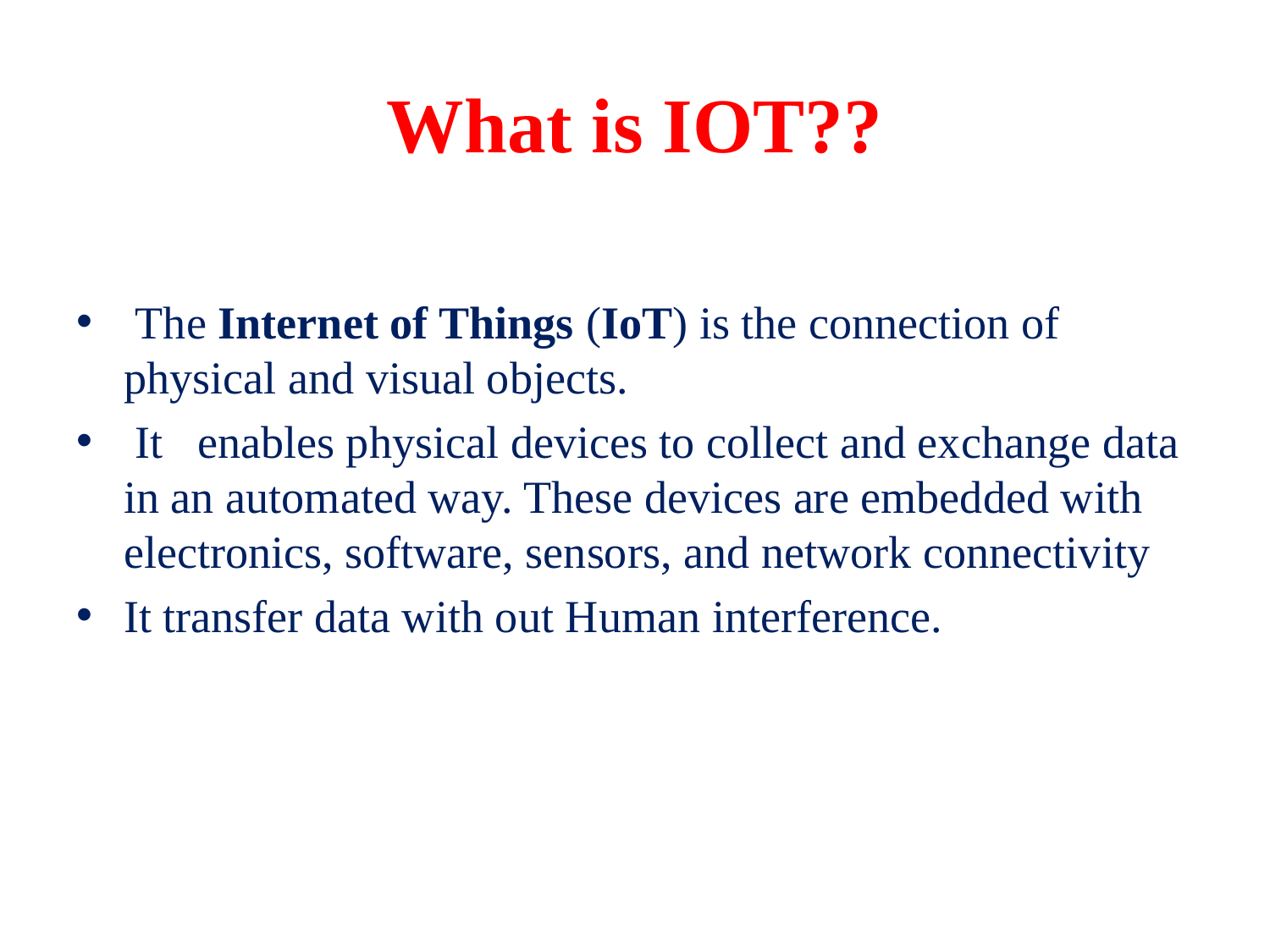

# What is IOT??

 The Internet of Things (IoT) is the connection of      physical and visual objects.
 It   enables physical devices to collect and exchange data in an automated way. These devices are embedded with electronics, software, sensors, and network connectivity
It transfer data with out Human interference.